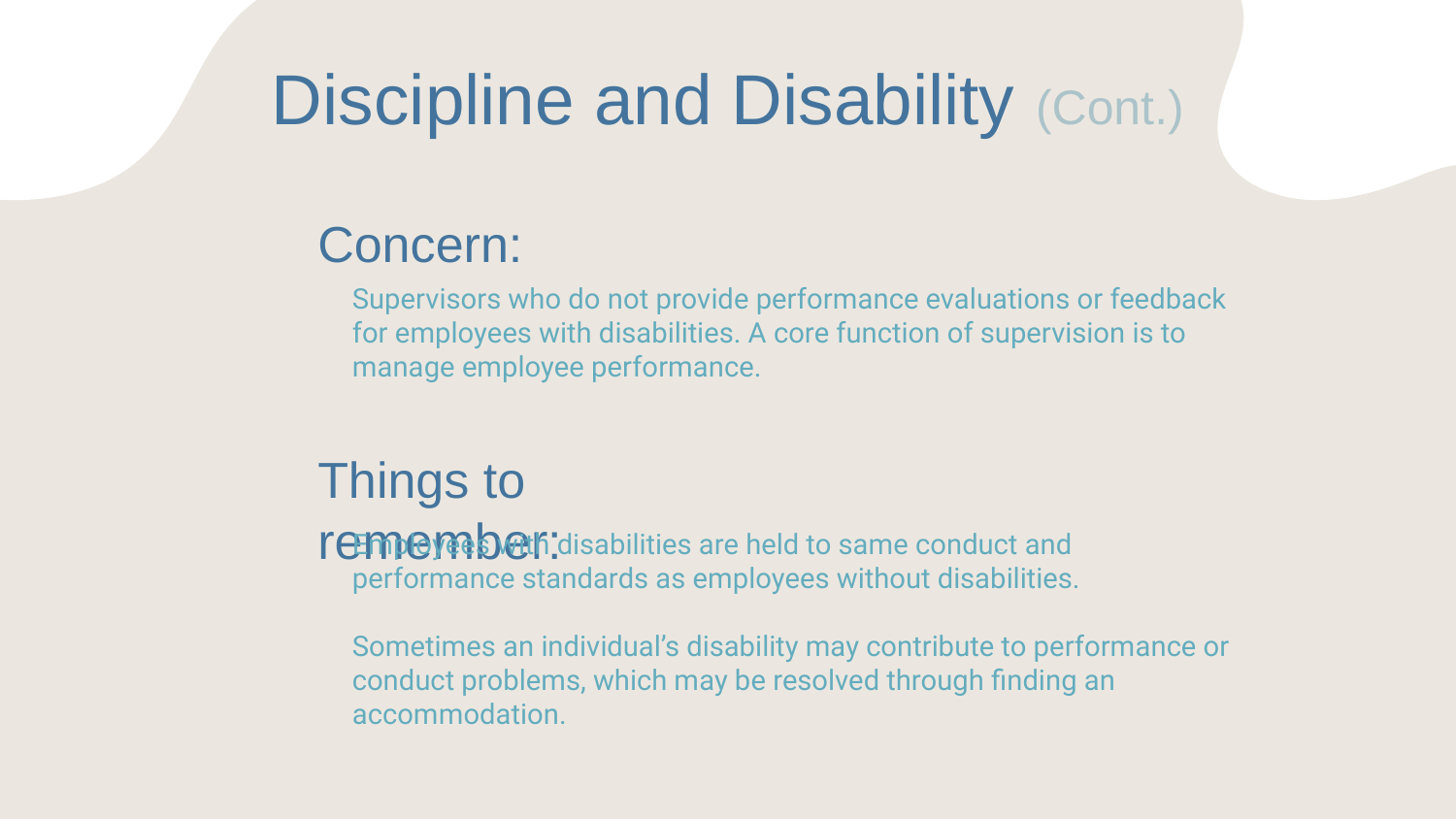

# Discipline and Disability (Cont.)
Concern:
Supervisors who do not provide performance evaluations or feedback for employees with disabilities. A core function of supervision is to manage employee performance.
Things to remember:
Employees with disabilities are held to same conduct and performance standards as employees without disabilities.

Sometimes an individual’s disability may contribute to performance or conduct problems, which may be resolved through finding an accommodation.